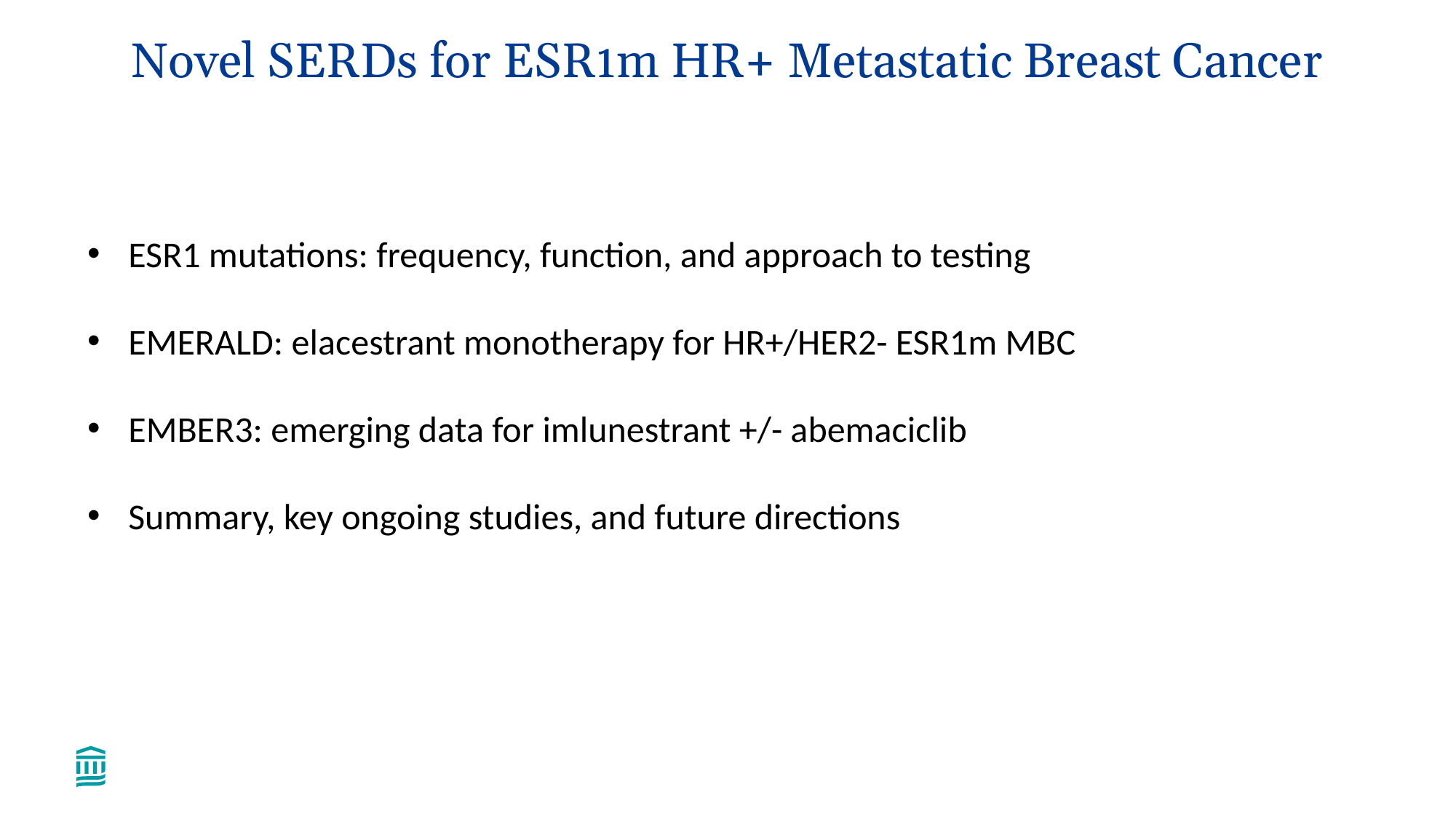

# Novel SERDs for ESR1m HR+ Metastatic Breast Cancer

ESR1 mutations: frequency, function, and approach to testing

EMERALD: elacestrant monotherapy for HR+/HER2- ESR1m MBC

EMBER3: emerging data for imlunestrant +/- abemaciclib

Summary, key ongoing studies, and future directions